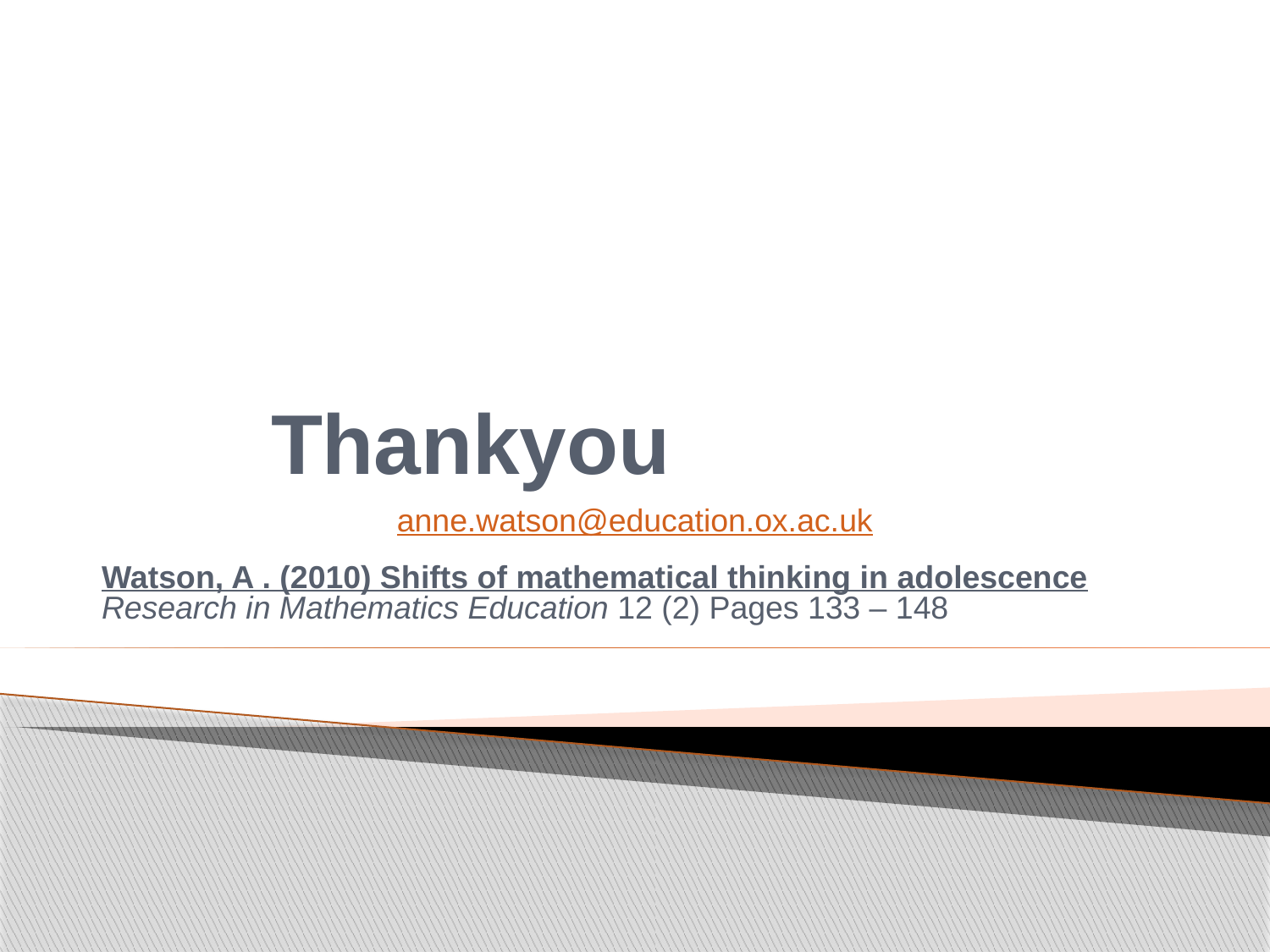

# Thankyou
anne.watson@education.ox.ac.uk

Watson, A . (2010) Shifts of mathematical thinking in adolescence Research in Mathematics Education 12 (2) Pages 133 – 148